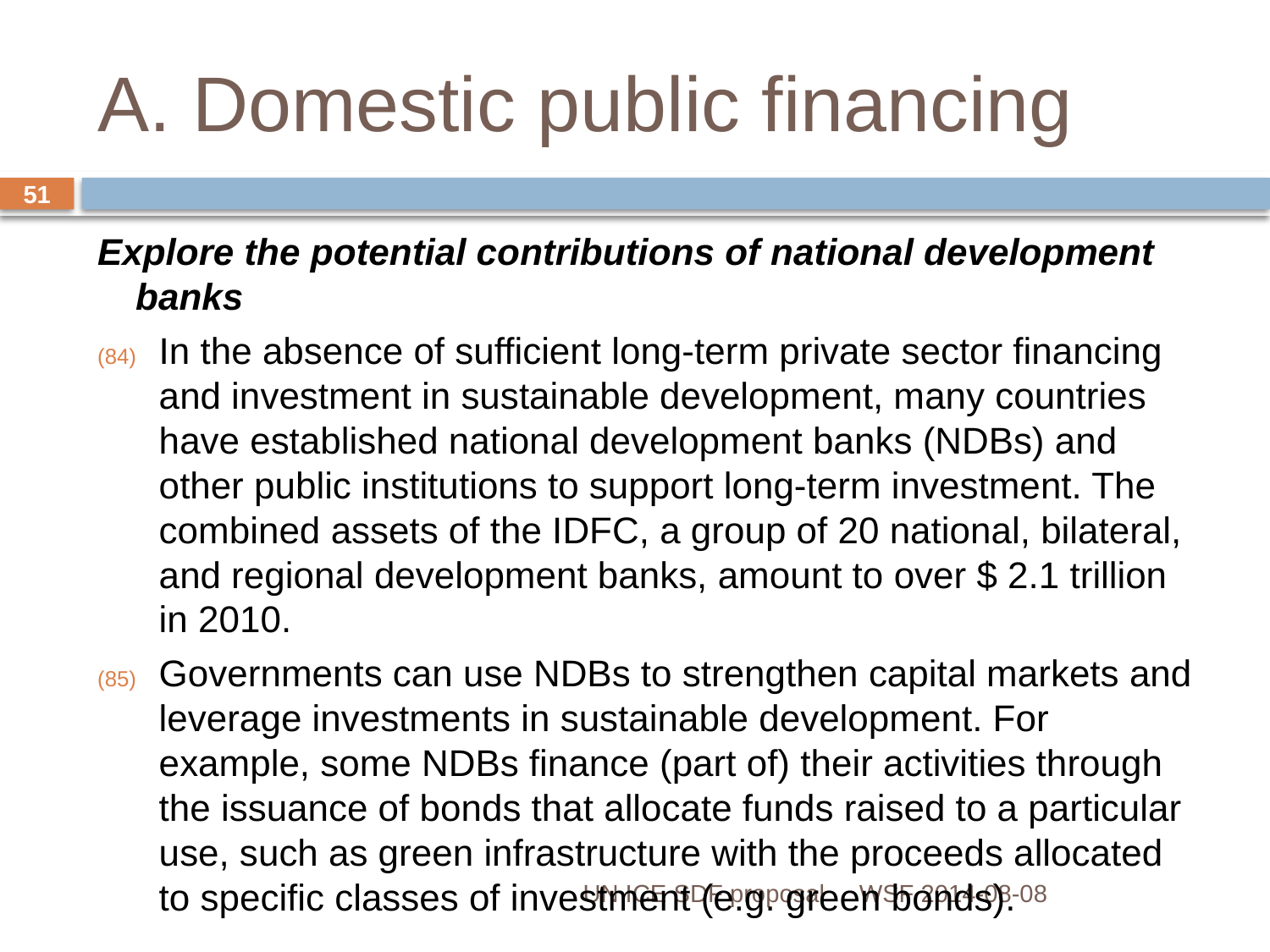

# A. Domestic public financing
51
Explore the potential contributions of national development banks
In the absence of sufficient long-term private sector financing and investment in sustainable development, many countries have established national development banks (NDBs) and other public institutions to support long-term investment. The combined assets of the IDFC, a group of 20 national, bilateral, and regional development banks, amount to over $ 2.1 trillion in 2010.
Governments can use NDBs to strengthen capital markets and leverage investments in sustainable development. For example, some NDBs finance (part of) their activities through the issuance of bonds that allocate funds raised to a particular use, such as green infrastructure with the proceeds allocated to specific classes of investment (e.g. green bonds).
UN ICE SDF proposal
WSF 2014-08-08